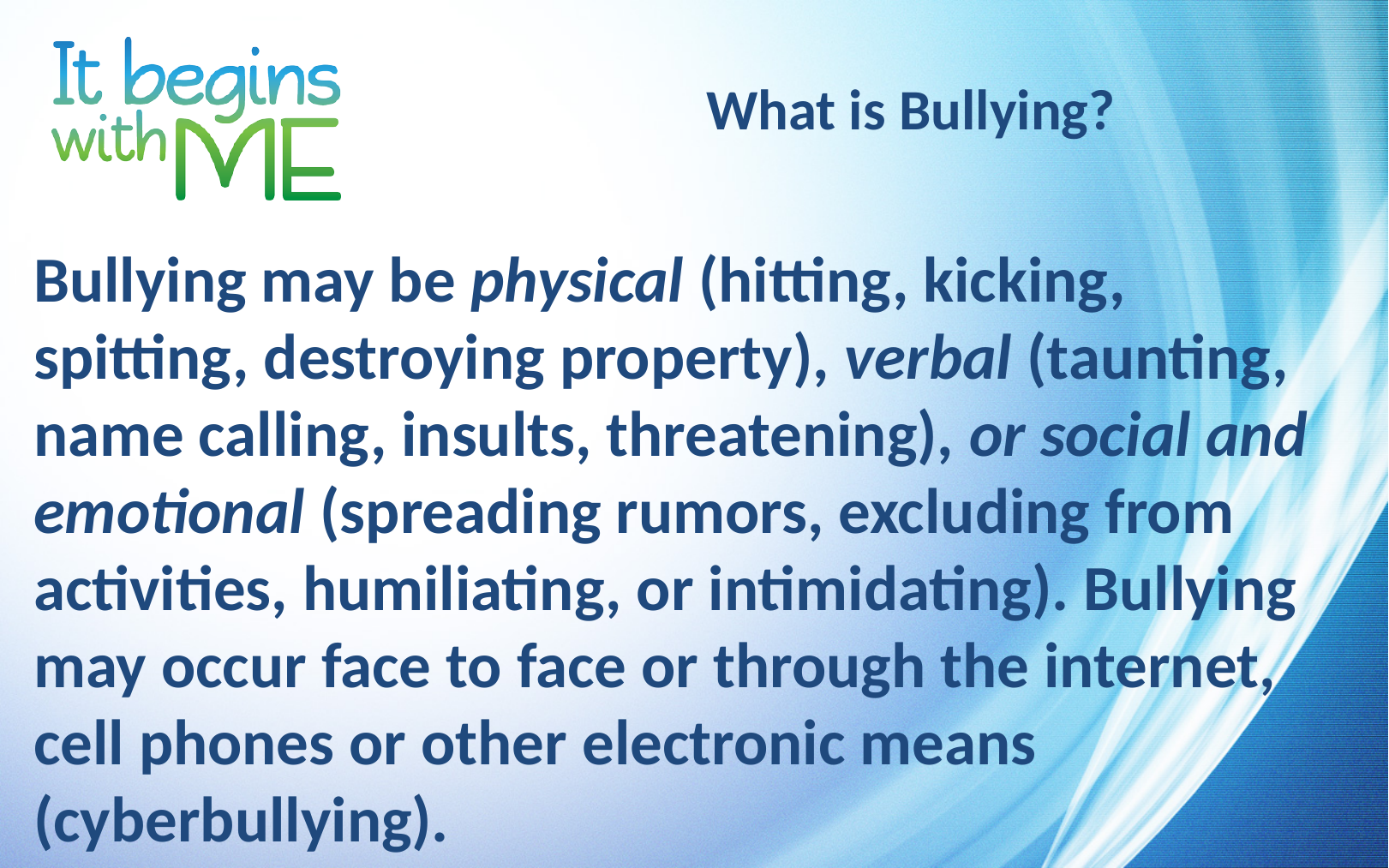

# What is Bullying?
Bullying may be physical (hitting, kicking, spitting, destroying property), verbal (taunting, name calling, insults, threatening), or social and emotional (spreading rumors, excluding from activities, humiliating, or intimidating). Bullying may occur face to face or through the internet, cell phones or other electronic means (cyberbullying).